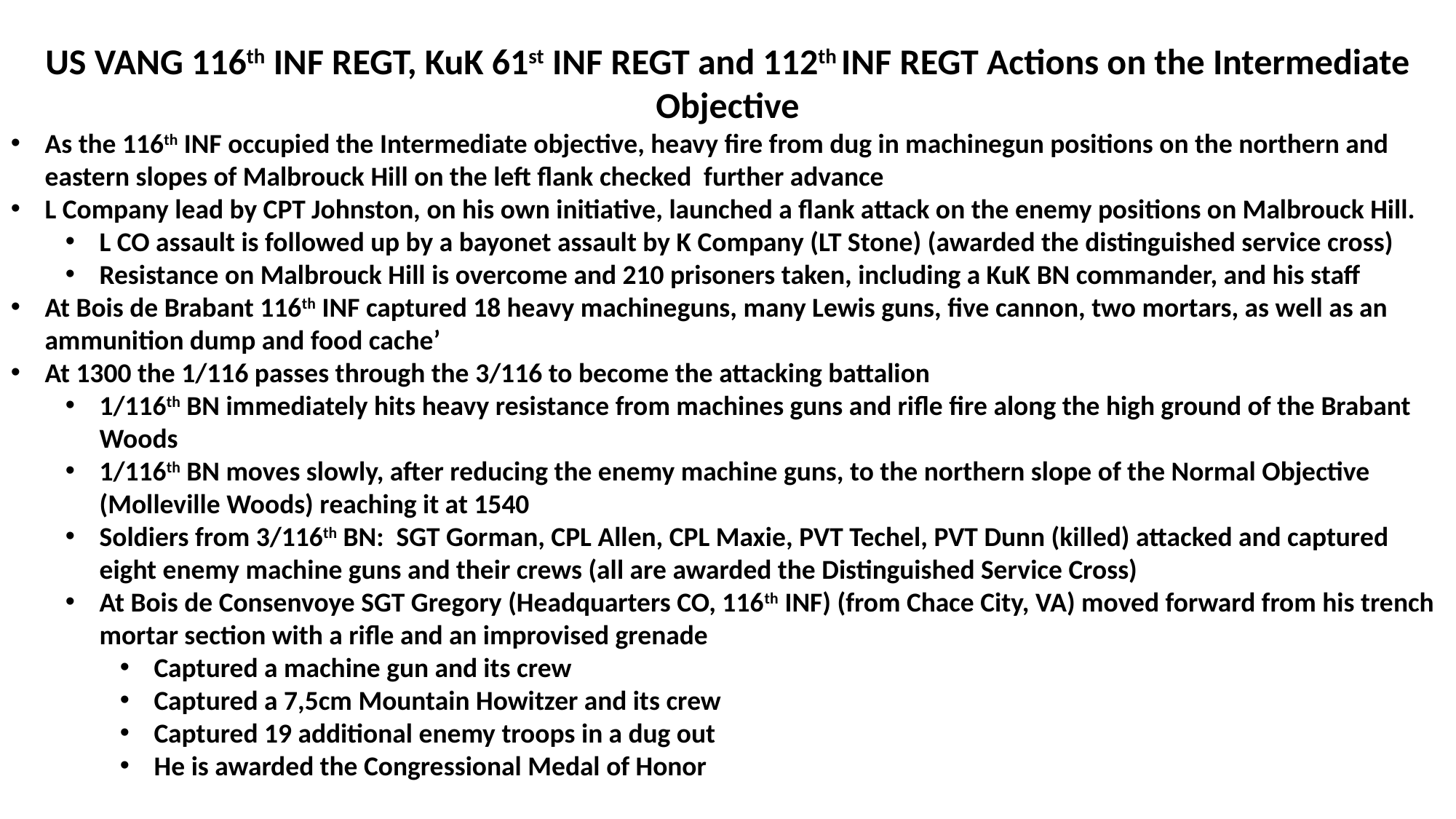

US VANG 116th INF REGT, KuK 61st INF REGT and 112th INF REGT Actions on the Intermediate Objective
As the 116th INF occupied the Intermediate objective, heavy fire from dug in machinegun positions on the northern and eastern slopes of Malbrouck Hill on the left flank checked  further advance
L Company lead by CPT Johnston, on his own initiative, launched a flank attack on the enemy positions on Malbrouck Hill.
L CO assault is followed up by a bayonet assault by K Company (LT Stone) (awarded the distinguished service cross)
Resistance on Malbrouck Hill is overcome and 210 prisoners taken, including a KuK BN commander, and his staff
At Bois de Brabant 116th INF captured 18 heavy machineguns, many Lewis guns, five cannon, two mortars, as well as an ammunition dump and food cache’
At 1300 the 1/116 passes through the 3/116 to become the attacking battalion
1/116th BN immediately hits heavy resistance from machines guns and rifle fire along the high ground of the Brabant Woods
1/116th BN moves slowly, after reducing the enemy machine guns, to the northern slope of the Normal Objective (Molleville Woods) reaching it at 1540
Soldiers from 3/116th BN:  SGT Gorman, CPL Allen, CPL Maxie, PVT Techel, PVT Dunn (killed) attacked and captured eight enemy machine guns and their crews (all are awarded the Distinguished Service Cross)
At Bois de Consenvoye SGT Gregory (Headquarters CO, 116th INF) (from Chace City, VA) moved forward from his trench mortar section with a rifle and an improvised grenade
Captured a machine gun and its crew
Captured a 7,5cm Mountain Howitzer and its crew
Captured 19 additional enemy troops in a dug out
He is awarded the Congressional Medal of Honor